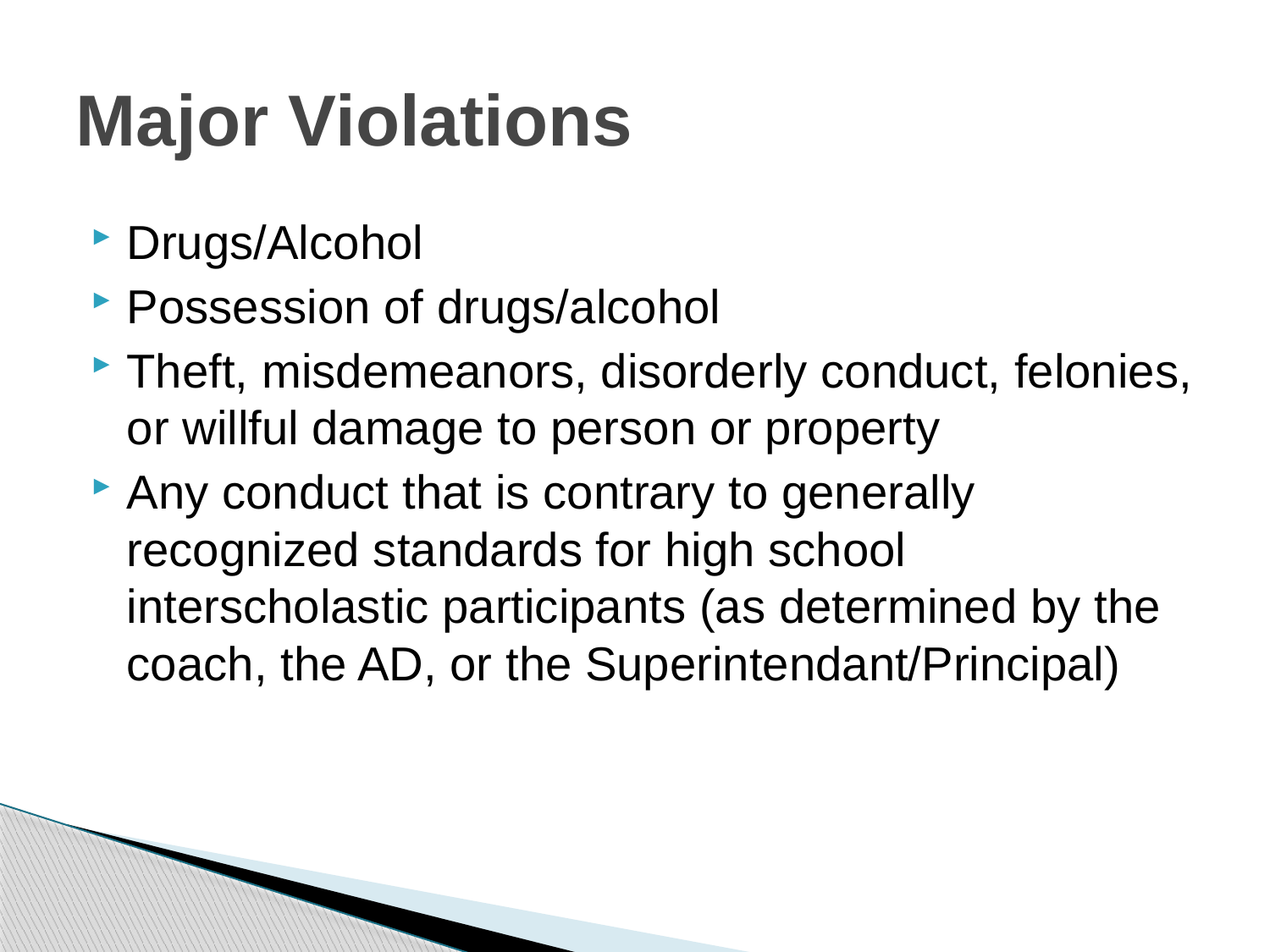

# Major Violations
Drugs/Alcohol
Possession of drugs/alcohol
Theft, misdemeanors, disorderly conduct, felonies, or willful damage to person or property
Any conduct that is contrary to generally recognized standards for high school interscholastic participants (as determined by the coach, the AD, or the Superintendant/Principal)